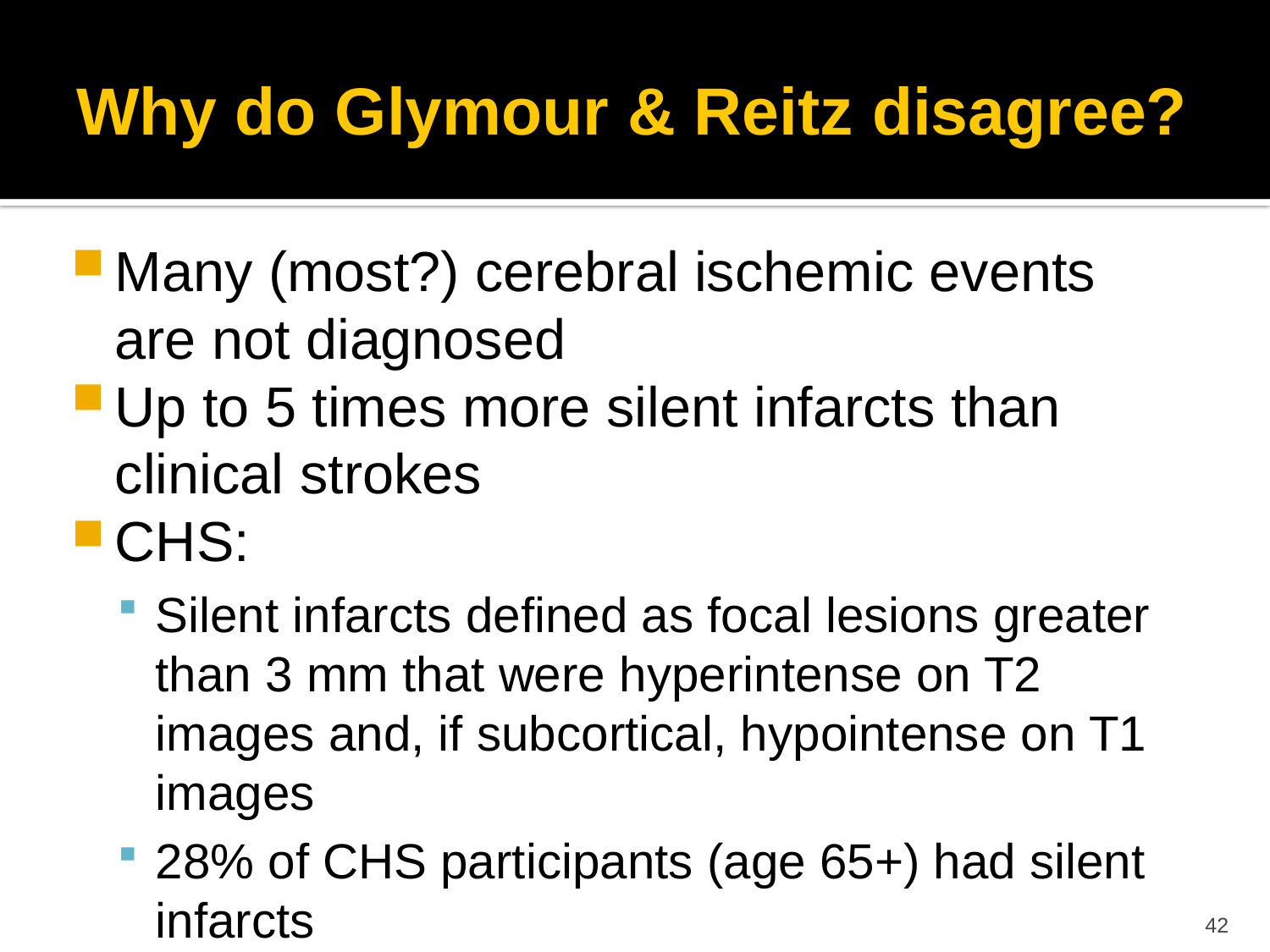

# Why do Glymour & Reitz disagree?
Many (most?) cerebral ischemic events are not diagnosed
Up to 5 times more silent infarcts than clinical strokes
CHS:
Silent infarcts defined as focal lesions greater than 3 mm that were hyperintense on T2 images and, if subcortical, hypointense on T1 images
28% of CHS participants (age 65+) had silent infarcts

42